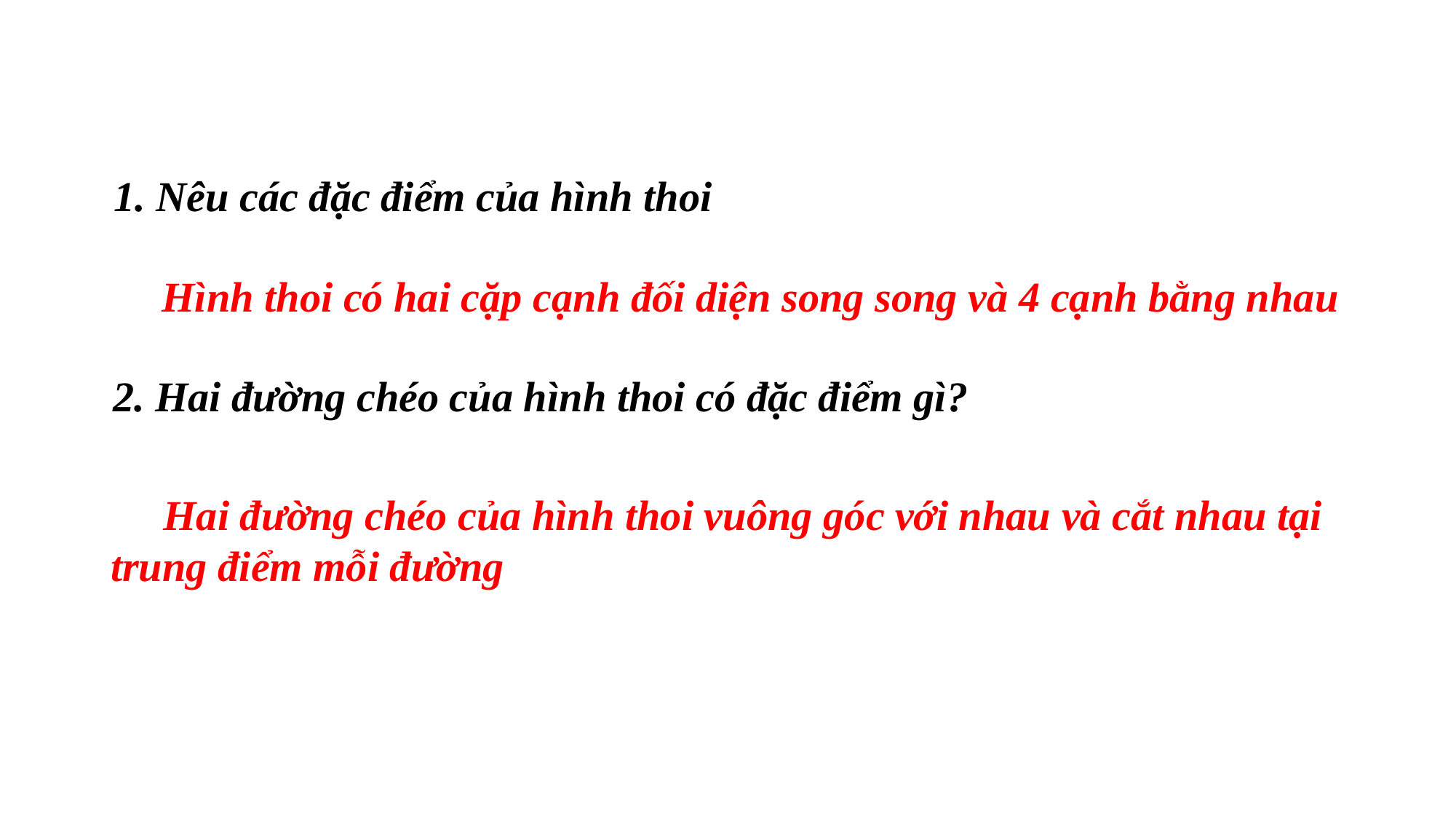

1. Nêu các đặc điểm của hình thoi
Hình thoi có hai cặp cạnh đối diện song song và 4 cạnh bằng nhau
2. Hai đường chéo của hình thoi có đặc điểm gì?
     Hai đường chéo của hình thoi vuông góc với nhau và cắt nhau tại trung điểm mỗi đường